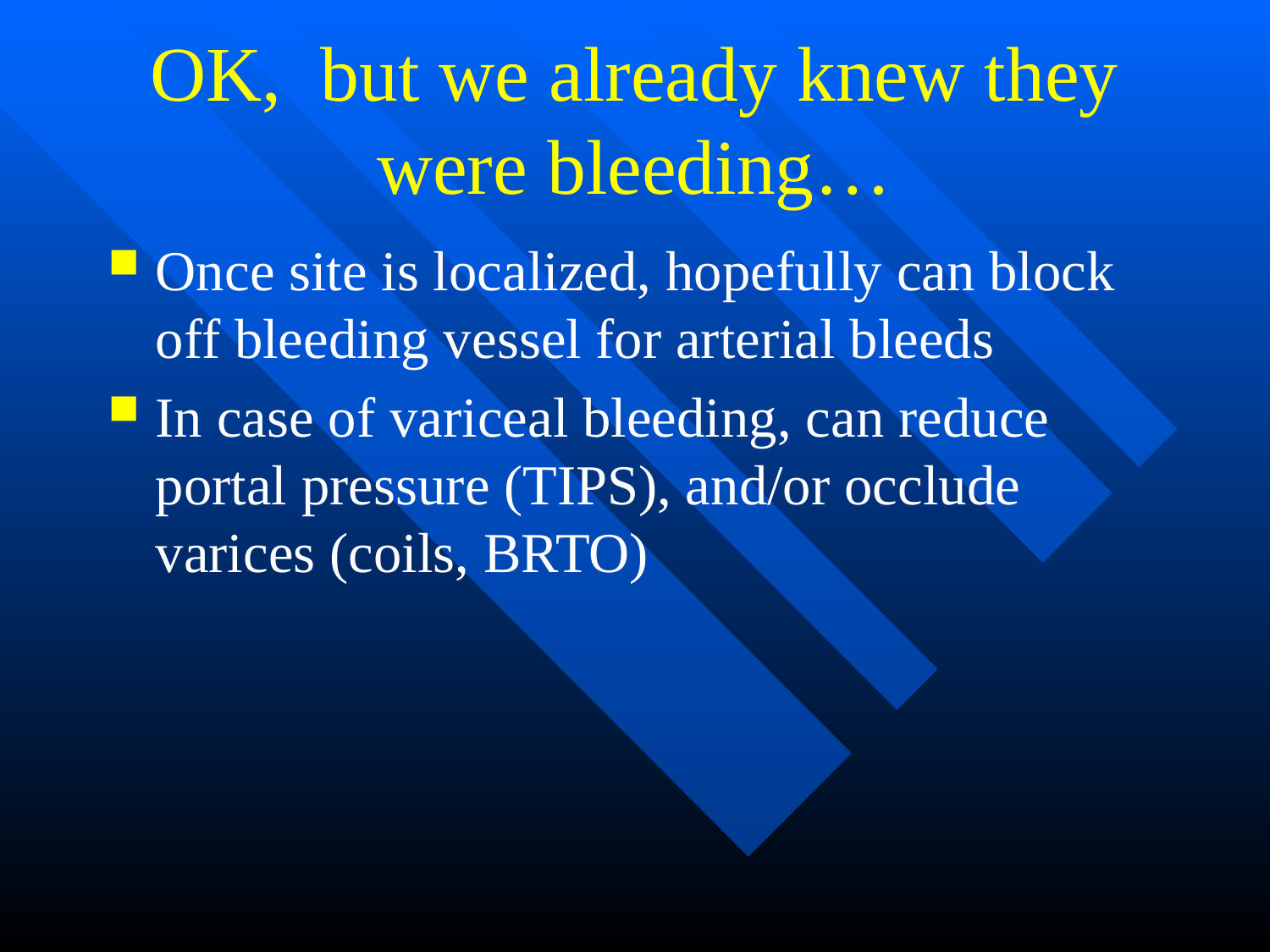

# OK,  but we already knew they were bleeding…
Once site is localized, hopefully can block off bleeding vessel for arterial bleeds
In case of variceal bleeding, can reduce portal pressure (TIPS), and/or occlude varices (coils, BRTO)